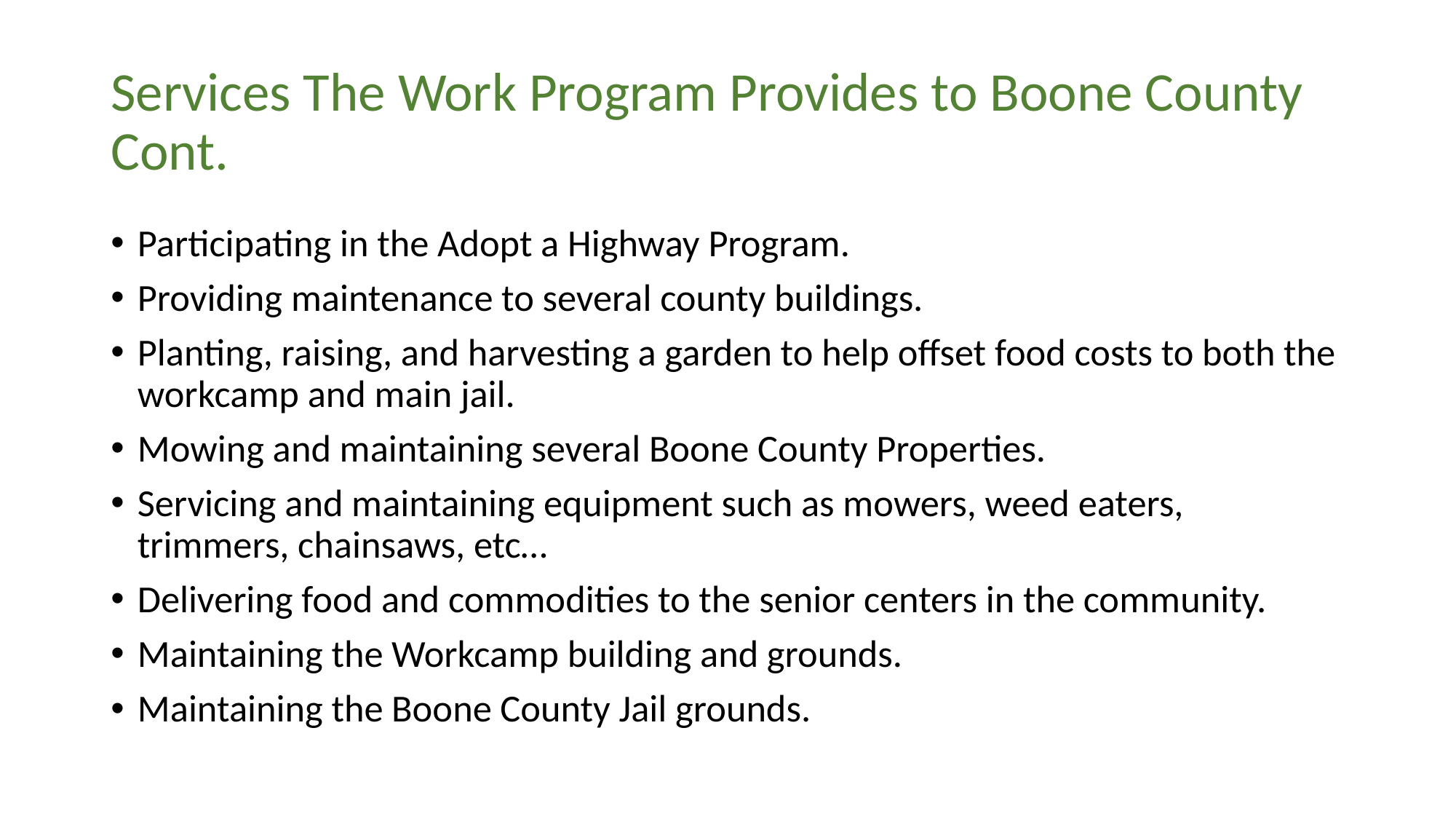

# Services The Work Program Provides to Boone County Cont.
Participating in the Adopt a Highway Program.
Providing maintenance to several county buildings.
Planting, raising, and harvesting a garden to help offset food costs to both the workcamp and main jail.
Mowing and maintaining several Boone County Properties.
Servicing and maintaining equipment such as mowers, weed eaters, trimmers, chainsaws, etc…
Delivering food and commodities to the senior centers in the community.
Maintaining the Workcamp building and grounds.
Maintaining the Boone County Jail grounds.